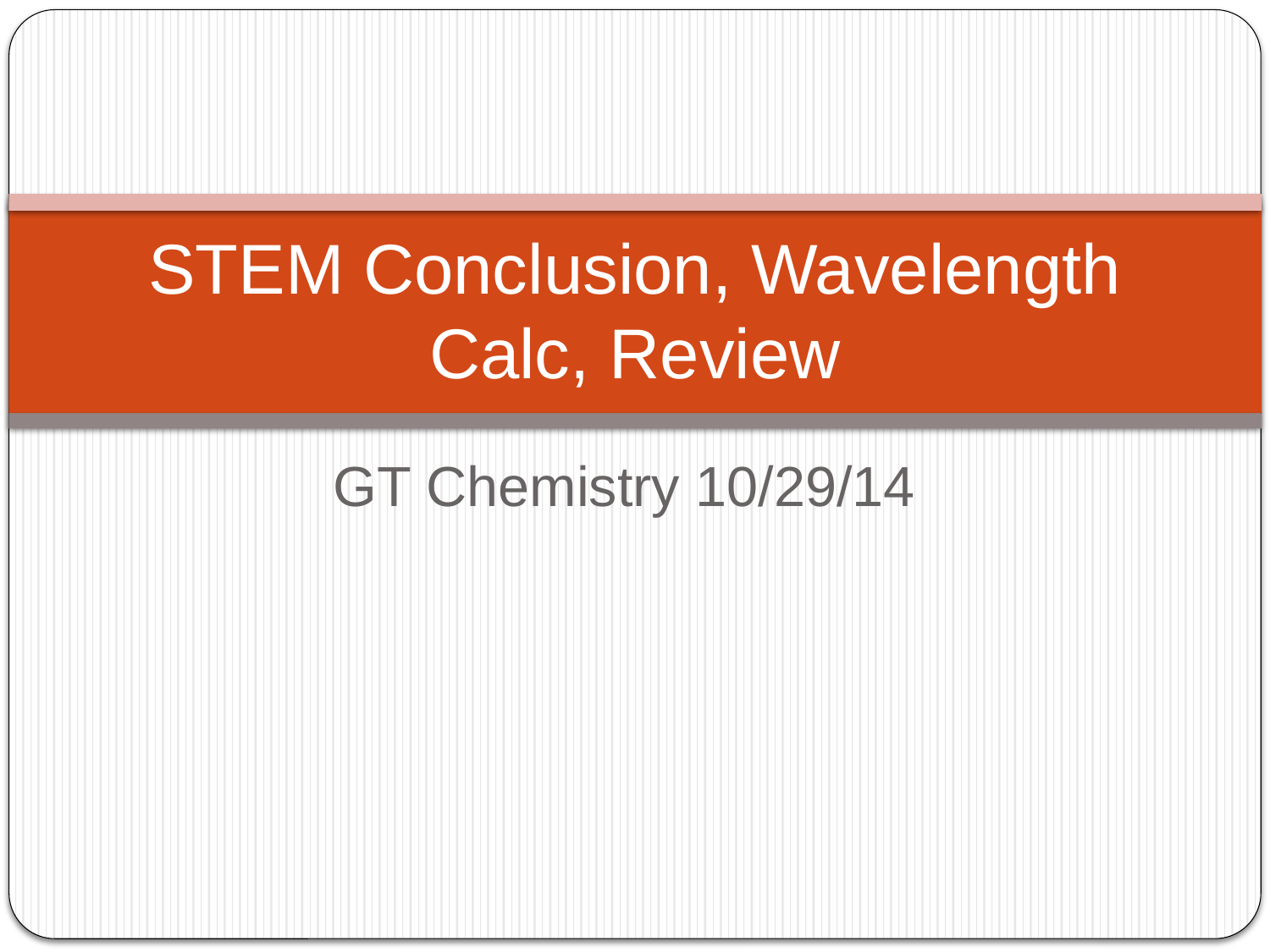

# STEM Conclusion, Wavelength Calc, Review
GT Chemistry 10/29/14